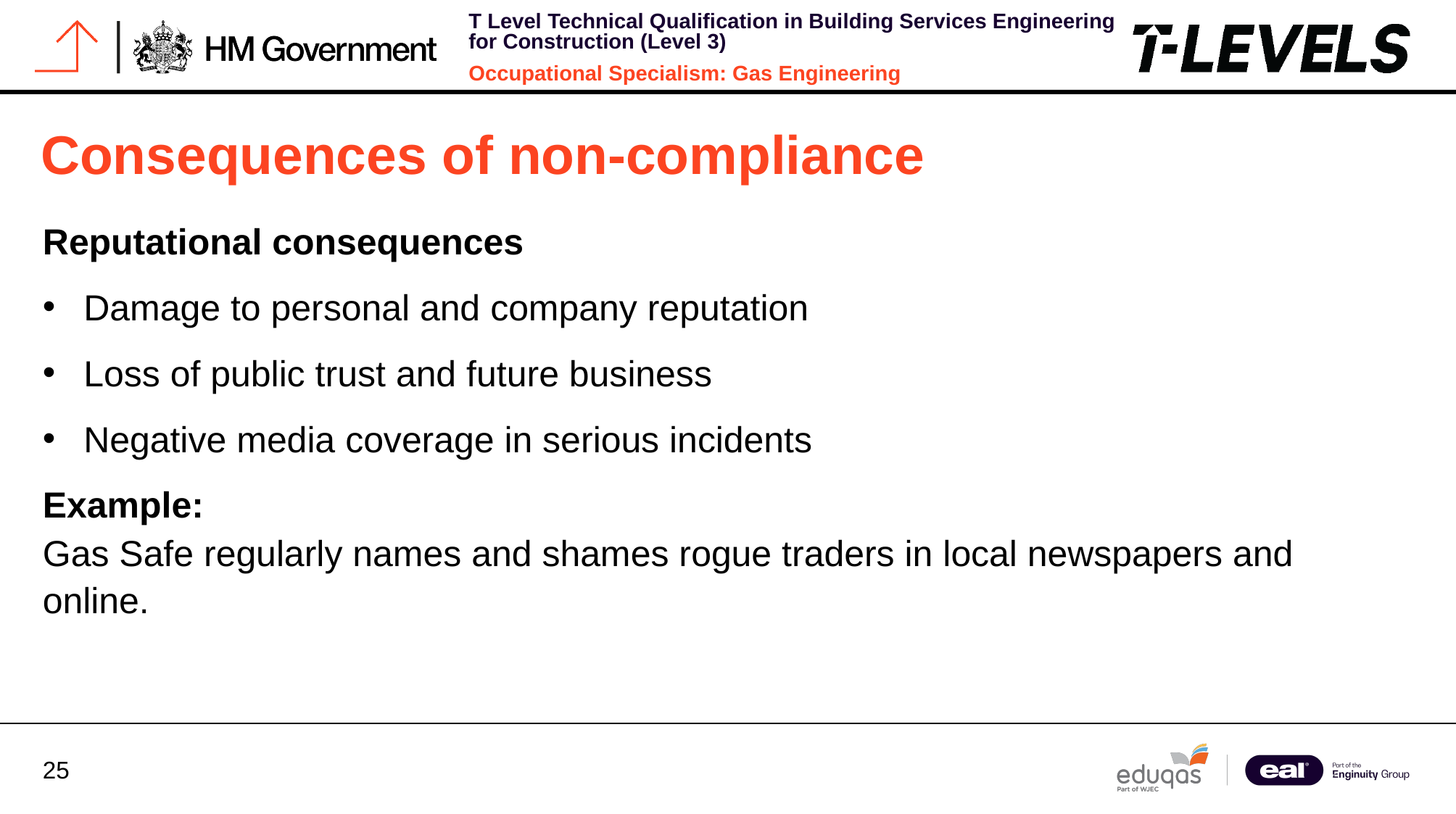

# Consequences of non-compliance
Reputational consequences
Damage to personal and company reputation
Loss of public trust and future business
Negative media coverage in serious incidents
Example:
Gas Safe regularly names and shames rogue traders in local newspapers and online.